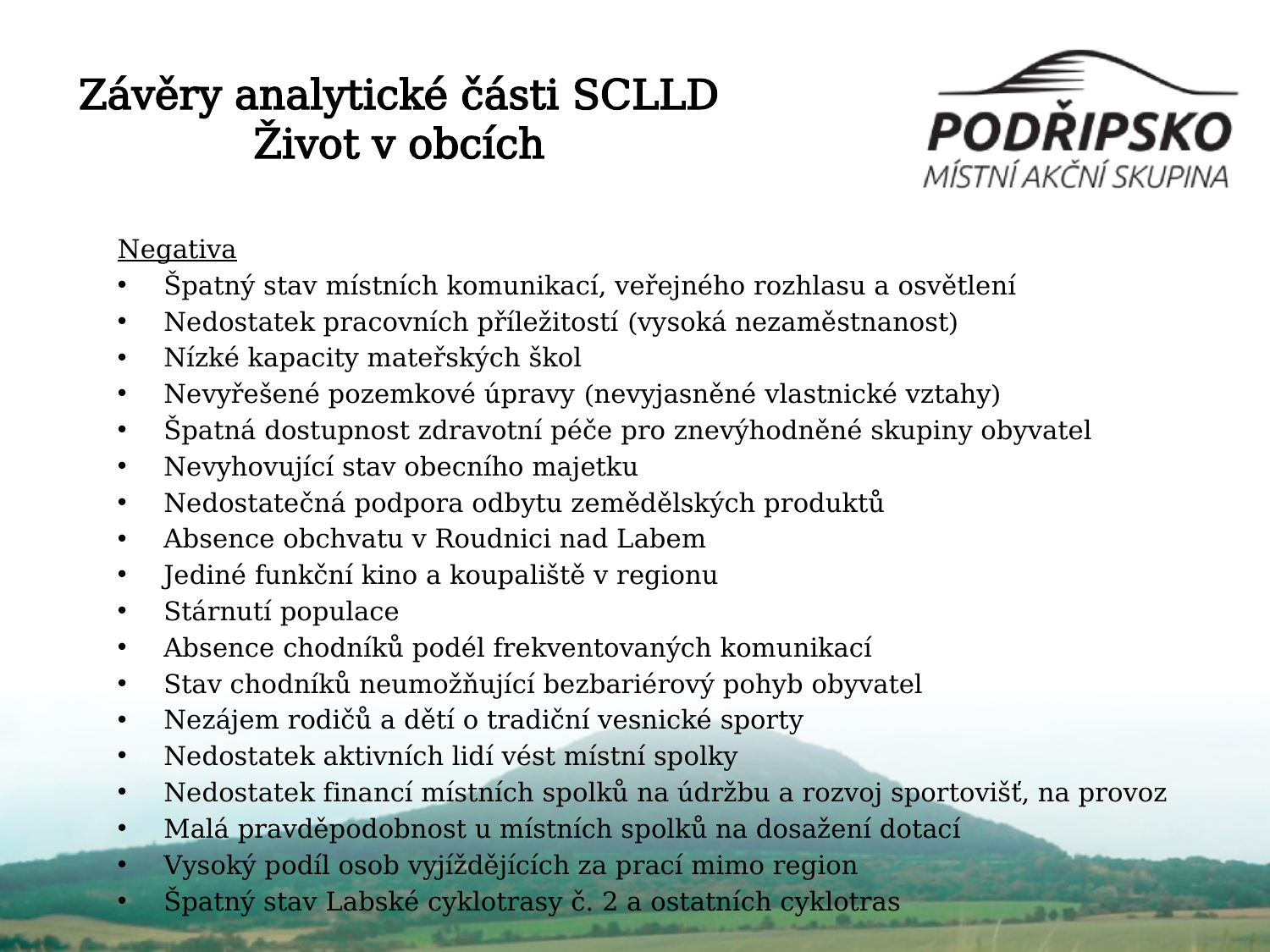

# Závěry analytické části SCLLD Život v obcích
Negativa
Špatný stav místních komunikací, veřejného rozhlasu a osvětlení
Nedostatek pracovních příležitostí (vysoká nezaměstnanost)
Nízké kapacity mateřských škol
Nevyřešené pozemkové úpravy (nevyjasněné vlastnické vztahy)
Špatná dostupnost zdravotní péče pro znevýhodněné skupiny obyvatel
Nevyhovující stav obecního majetku
Nedostatečná podpora odbytu zemědělských produktů
Absence obchvatu v Roudnici nad Labem
Jediné funkční kino a koupaliště v regionu
Stárnutí populace
Absence chodníků podél frekventovaných komunikací
Stav chodníků neumožňující bezbariérový pohyb obyvatel
Nezájem rodičů a dětí o tradiční vesnické sporty
Nedostatek aktivních lidí vést místní spolky
Nedostatek financí místních spolků na údržbu a rozvoj sportovišť, na provoz
Malá pravděpodobnost u místních spolků na dosažení dotací
Vysoký podíl osob vyjíždějících za prací mimo region
Špatný stav Labské cyklotrasy č. 2 a ostatních cyklotras